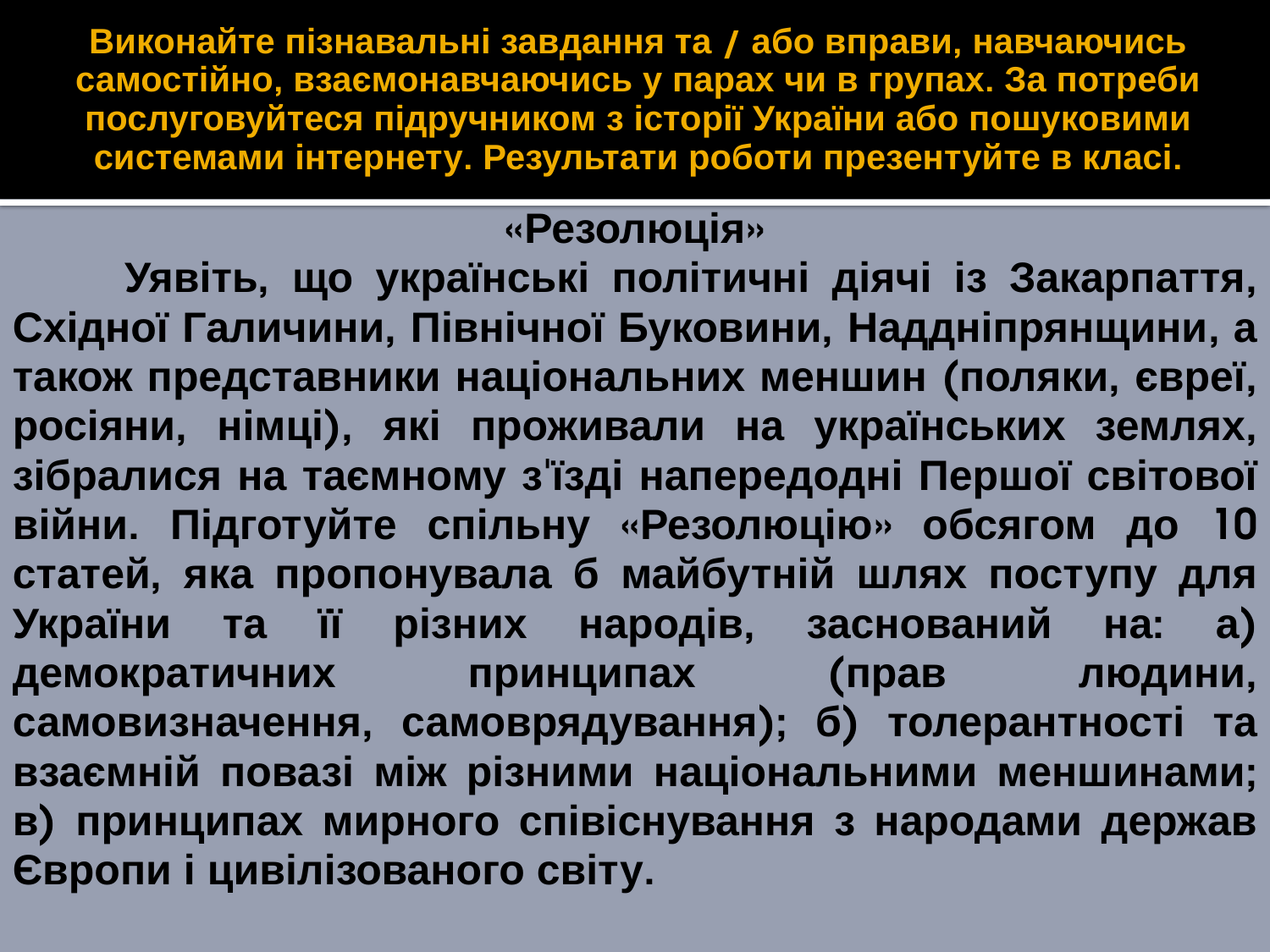

# Виконайте пізнавальні завдання та / або вправи, навчаючись самостійно, взаємонавчаючись у парах чи в групах. За потреби послуговуйтеся підручником з історії України або пошуковими системами інтернету. Результати роботи презентуйте в класі.
«Резолюція»
     Уявіть, що українські політичні діячі із Закарпаття, Східної Галичини, Північної Буковини, Наддніпрянщини, а також представники національних меншин (поляки, євреї, росіяни, німці), які проживали на українських землях, зібралися на таємному з'їзді напередодні Першої світової війни. Підготуйте спільну «Резолюцію» обсягом до 10 статей, яка пропонувала б майбутній шлях поступу для України та її різних народів, заснований на: а) демократичних принципах (прав людини, самовизначення, самоврядування); б) толерантності та взаємній повазі між різними національними меншинами; в) принципах мирного співіснування з народами держав Європи і цивілізованого світу.